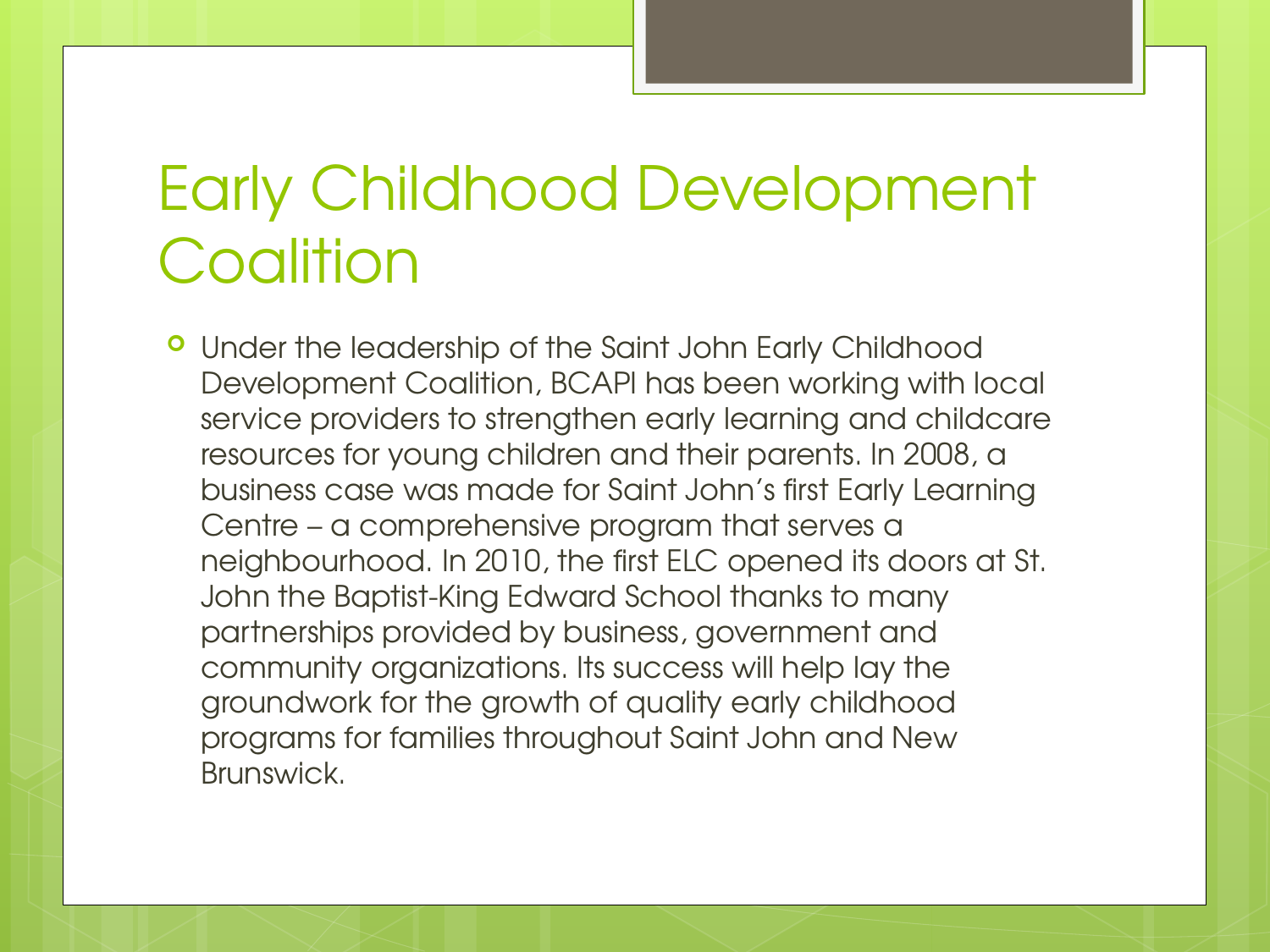

# Early Childhood Development Coalition
Under the leadership of the Saint John Early Childhood Development Coalition, BCAPI has been working with local service providers to strengthen early learning and childcare resources for young children and their parents. In 2008, a business case was made for Saint John’s first Early Learning Centre – a comprehensive program that serves a neighbourhood. In 2010, the first ELC opened its doors at St. John the Baptist-King Edward School thanks to many partnerships provided by business, government and community organizations. Its success will help lay the groundwork for the growth of quality early childhood programs for families throughout Saint John and New Brunswick.